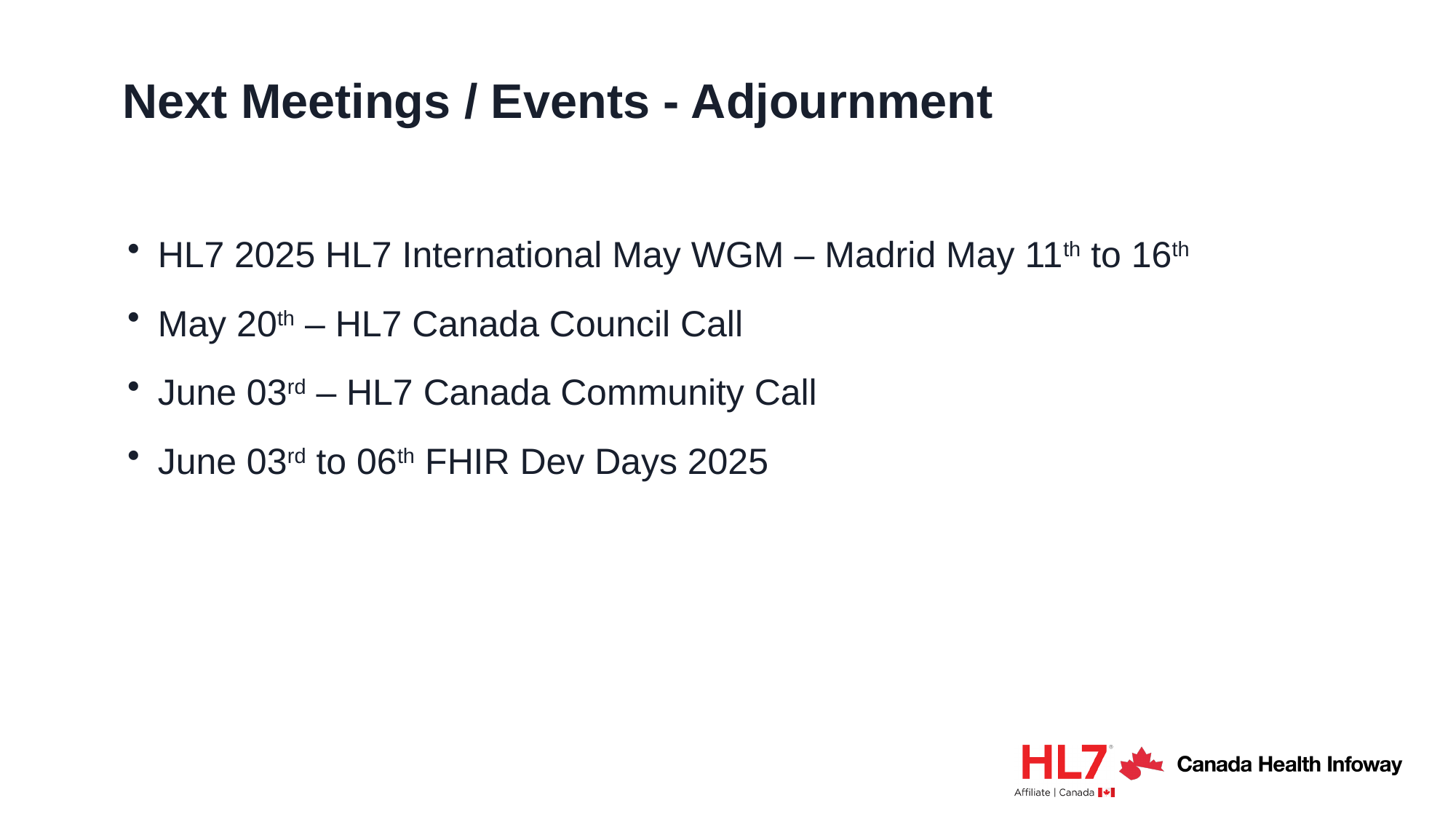

# Next Meetings / Events - Adjournment
HL7 2025 HL7 International May WGM – Madrid May 11th to 16th
May 20th – HL7 Canada Council Call
June 03rd – HL7 Canada Community Call
June 03rd to 06th FHIR Dev Days 2025